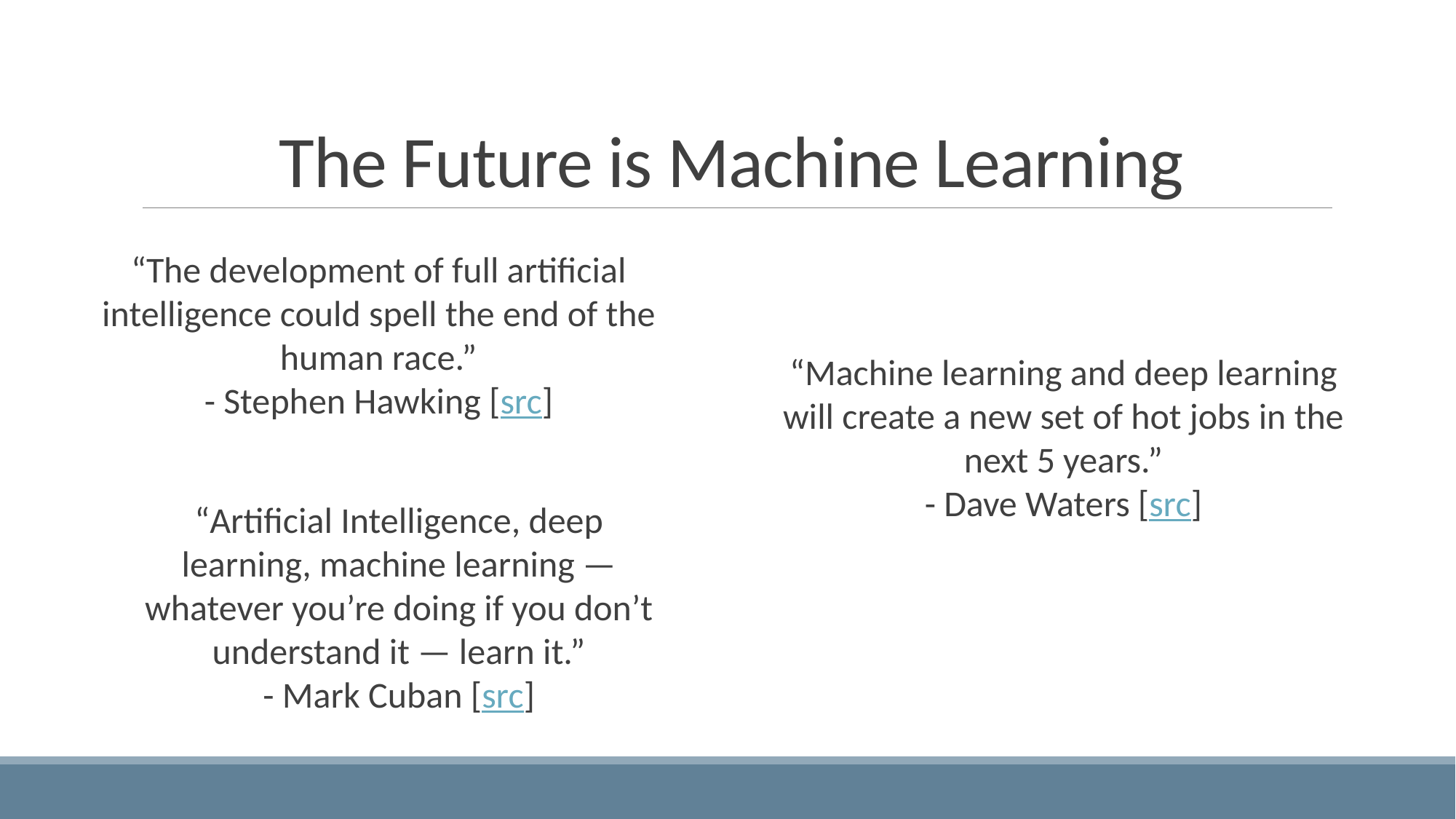

# The Future is Machine Learning
“The development of full artificial intelligence could spell the end of the human race.”
- Stephen Hawking [src]
“Machine learning and deep learning will create a new set of hot jobs in the next 5 years.”
- Dave Waters [src]
“Artificial Intelligence, deep learning, machine learning — whatever you’re doing if you don’t understand it — learn it.”
- Mark Cuban [src]